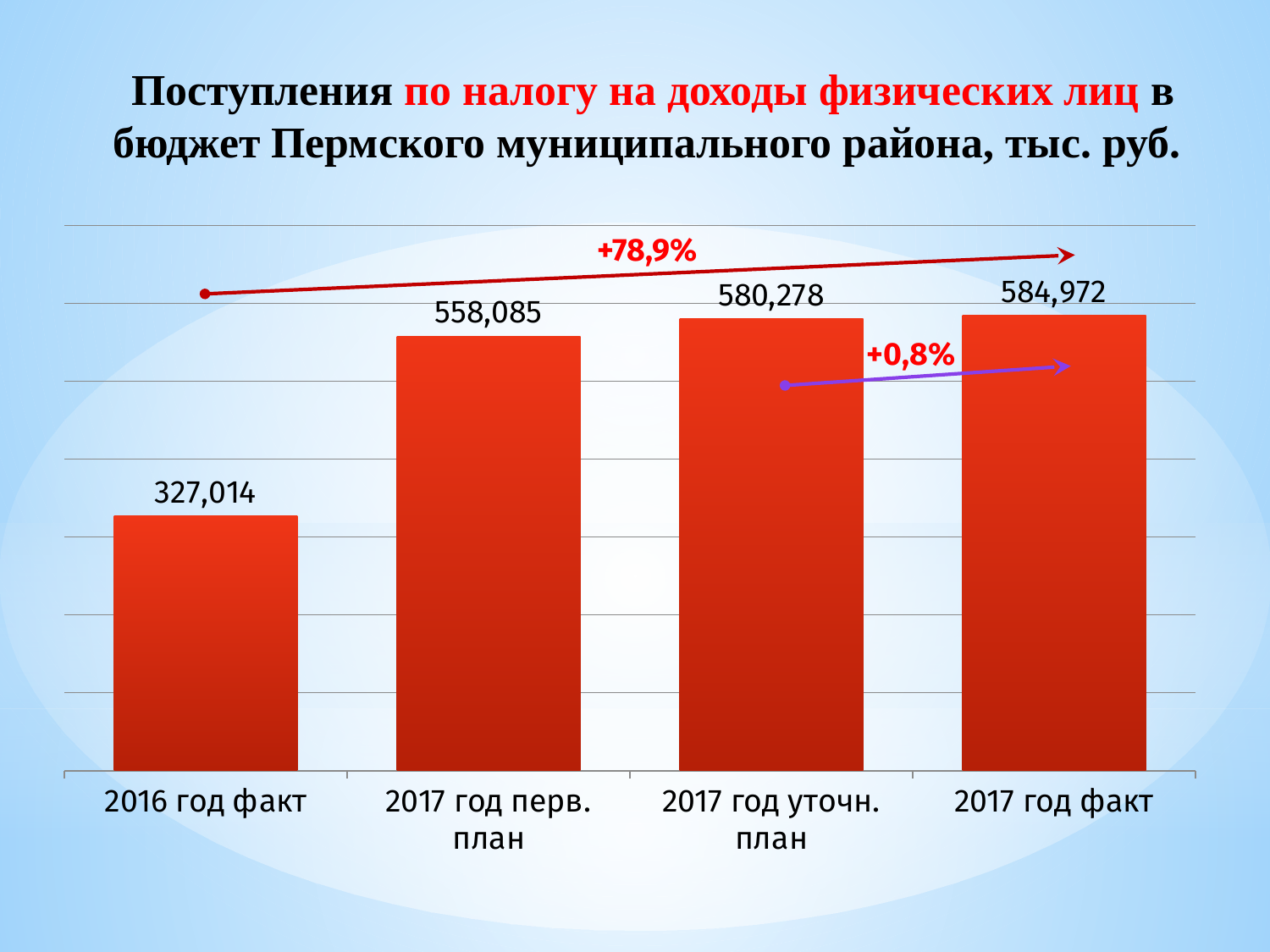

Поступления по налогу на доходы физических лиц в бюджет Пермского муниципального района, тыс. руб.

### Chart

| Category | Налог на доходы физических лиц |
|---|---|
| 2016 год факт | 327014.4 |
| 2017 год перв. план | 558085.3 |
| 2017 год уточн. план | 580278.1 |
| 2017 год факт | 584971.699999999 |
+78,9%
+0,8%